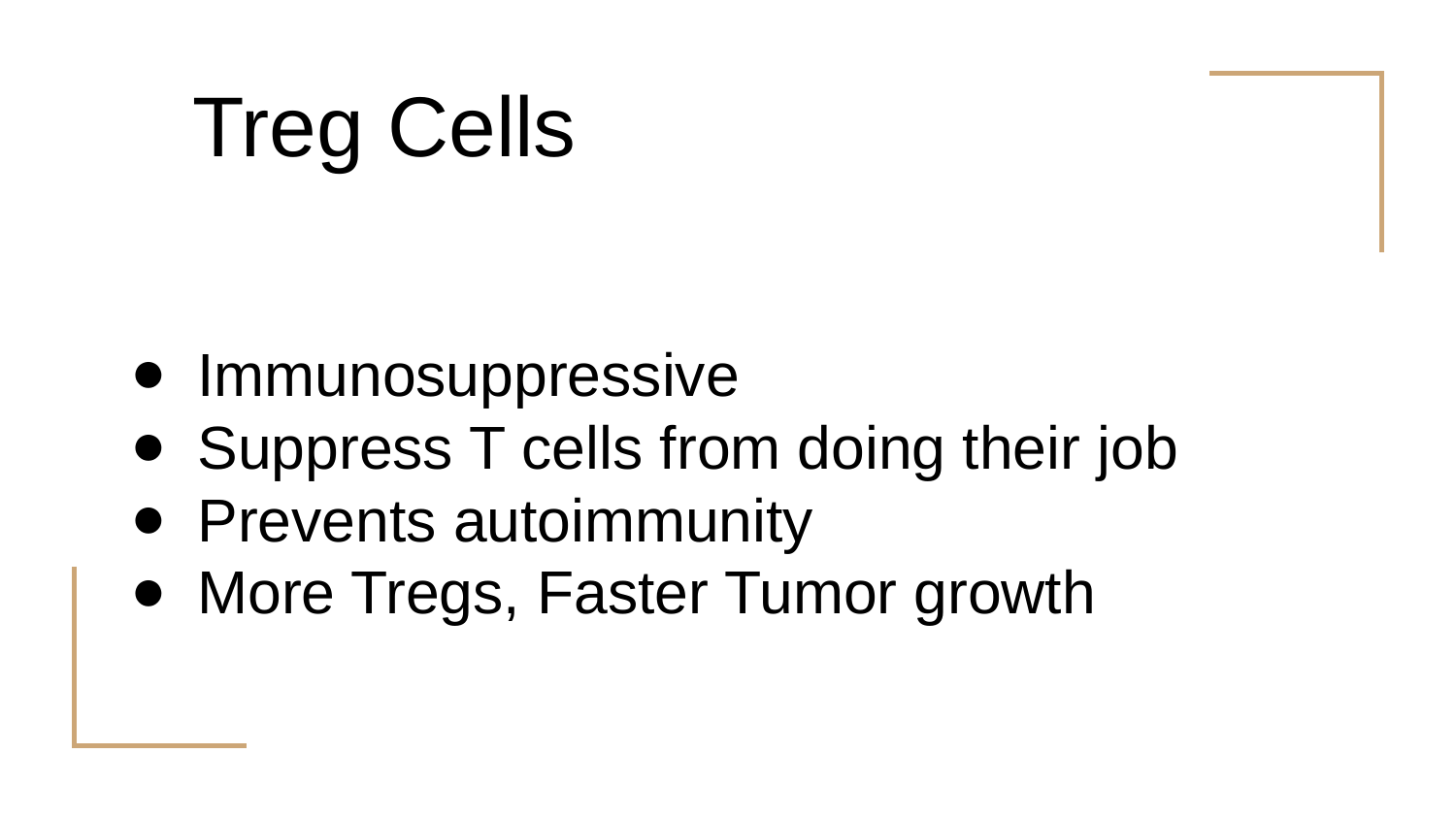

# Treg Cells

Immunosuppressive
Suppress T cells from doing their job
Prevents autoimmunity
More Tregs, Faster Tumor growth